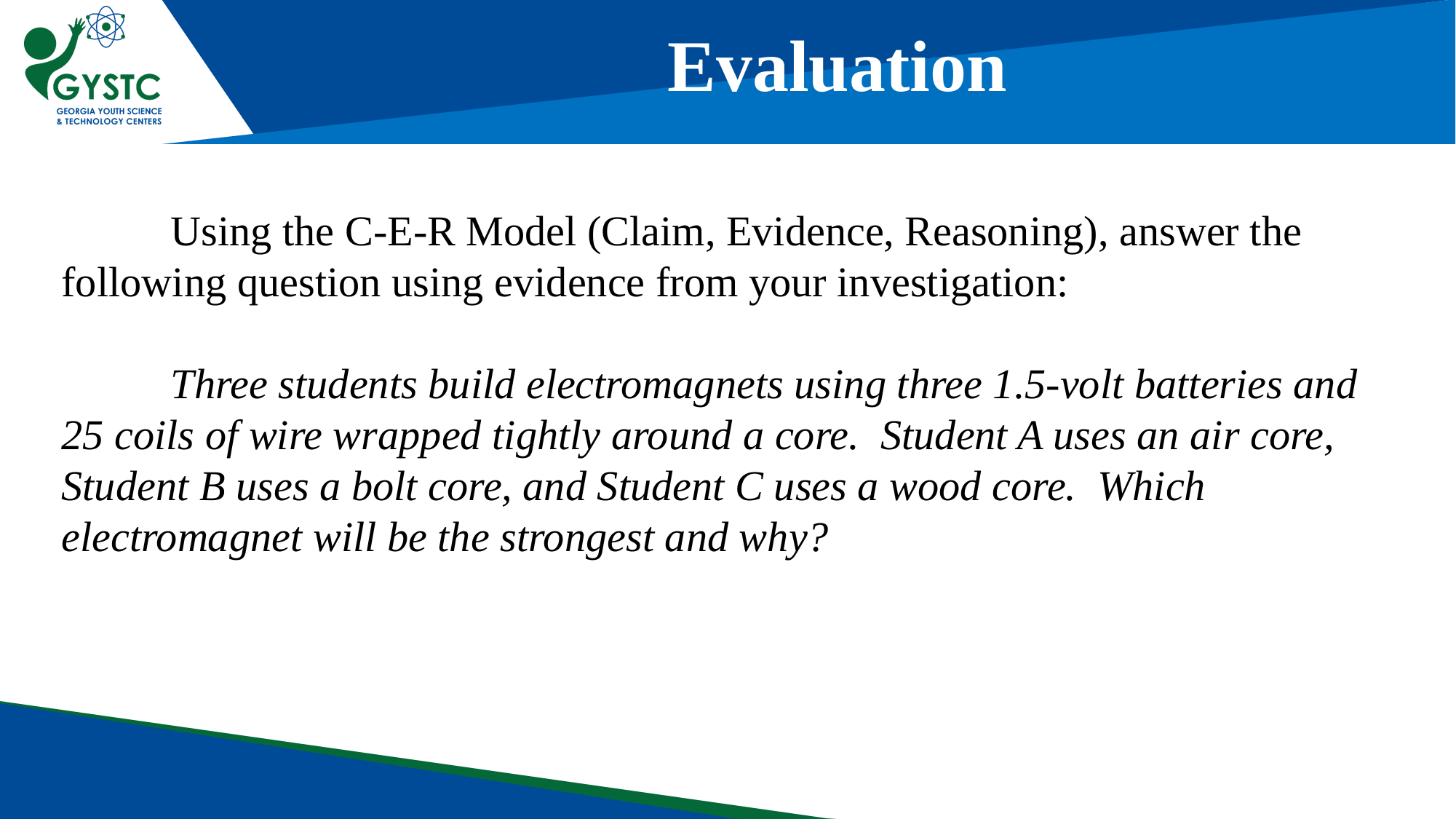

Evaluation

	Using the C-E-R Model (Claim, Evidence, Reasoning), answer the following question using evidence from your investigation:

	Three students build electromagnets using three 1.5-volt batteries and 25 coils of wire wrapped tightly around a core.  Student A uses an air core, Student B uses a bolt core, and Student C uses a wood core.  Which electromagnet will be the strongest and why?